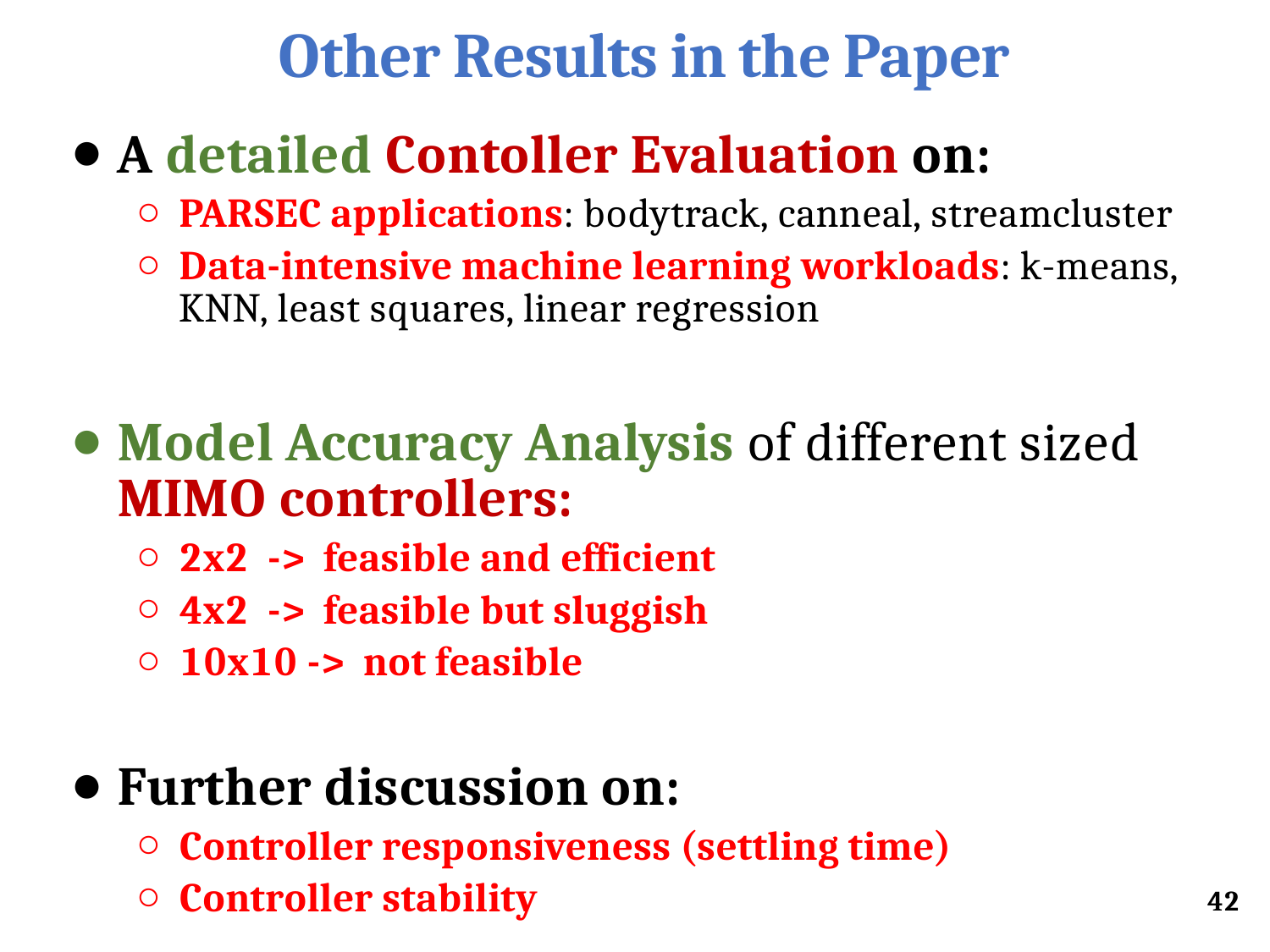

Other Results in the Paper
A detailed Contoller Evaluation on:
PARSEC applications: bodytrack, canneal, streamcluster
Data-intensive machine learning workloads: k-means, KNN, least squares, linear regression

Model Accuracy Analysis of different sized MIMO controllers:
2x2  ->  feasible and efficient
4x2  ->  feasible but sluggish
10x10 ->  not feasible

Further discussion on:
Controller responsiveness (settling time)
Controller stability

42